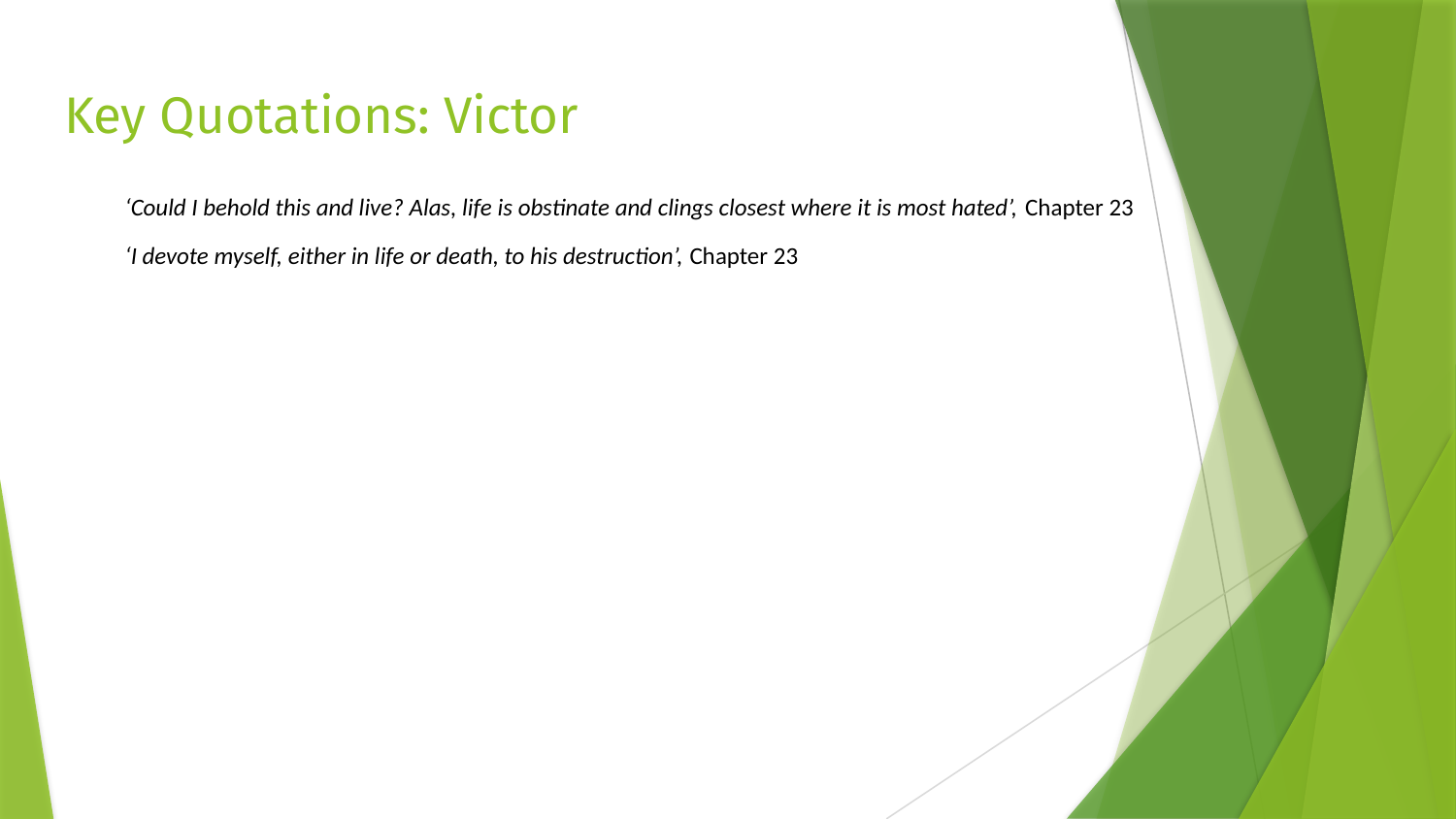

# Key Quotations: Victor
‘Could I behold this and live? Alas, life is obstinate and clings closest where it is most hated’, Chapter 23

‘I devote myself, either in life or death, to his destruction’, Chapter 23